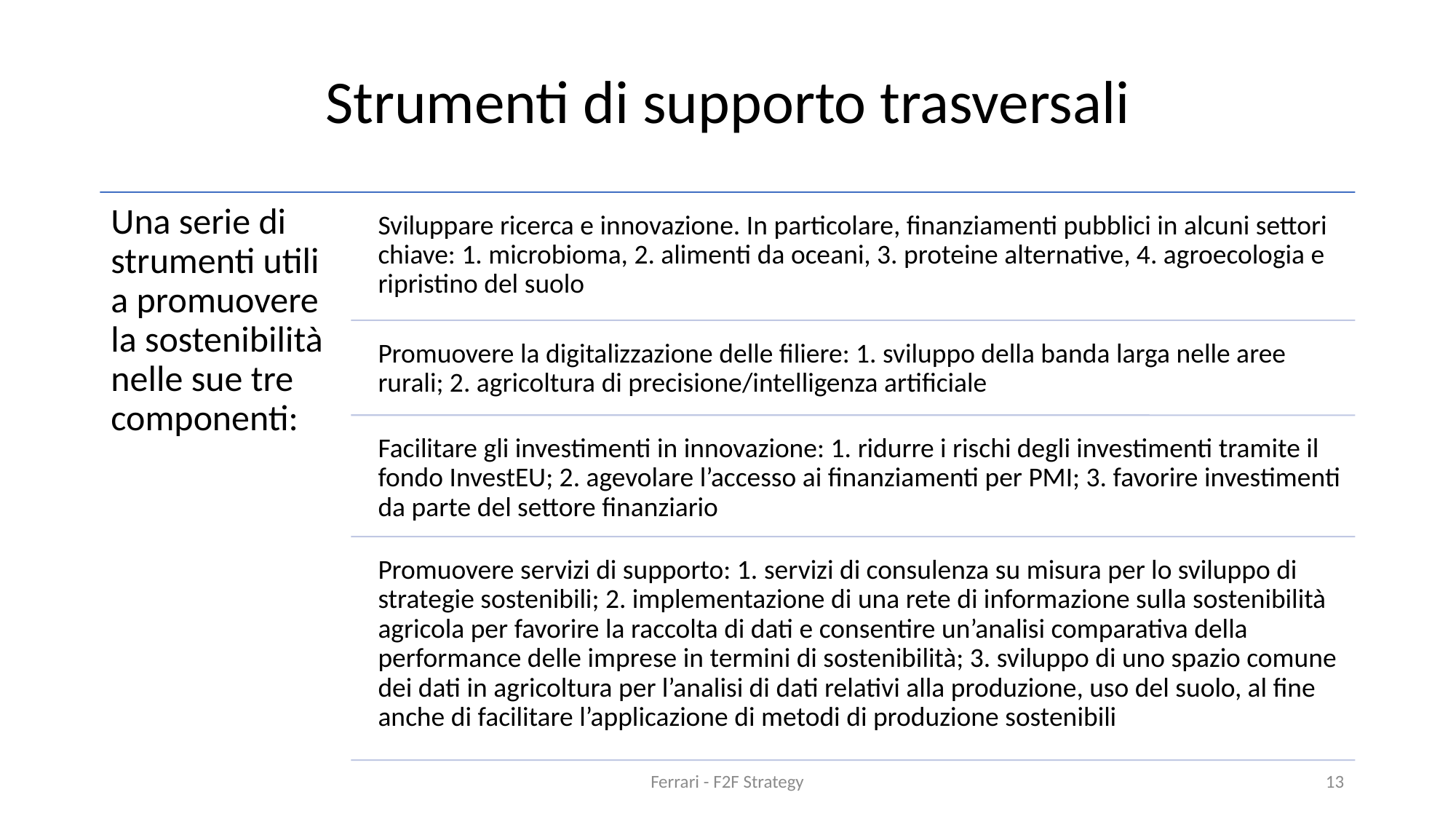

# Strumenti di supporto trasversali
Una serie di strumenti utili a promuovere la sostenibilità nelle sue tre componenti:
Sviluppare ricerca e innovazione. In particolare, finanziamenti pubblici in alcuni settori chiave: 1. microbioma, 2. alimenti da oceani, 3. proteine alternative, 4. agroecologia e ripristino del suolo
Promuovere la digitalizzazione delle filiere: 1. sviluppo della banda larga nelle aree rurali; 2. agricoltura di precisione/intelligenza artificiale
Facilitare gli investimenti in innovazione: 1. ridurre i rischi degli investimenti tramite il fondo InvestEU; 2. agevolare l’accesso ai finanziamenti per PMI; 3. favorire investimenti da parte del settore finanziario
Promuovere servizi di supporto: 1. servizi di consulenza su misura per lo sviluppo di strategie sostenibili; 2. implementazione di una rete di informazione sulla sostenibilità agricola per favorire la raccolta di dati e consentire un’analisi comparativa della performance delle imprese in termini di sostenibilità; 3. sviluppo di uno spazio comune dei dati in agricoltura per l’analisi di dati relativi alla produzione, uso del suolo, al fine anche di facilitare l’applicazione di metodi di produzione sostenibili
Ferrari - F2F Strategy
13